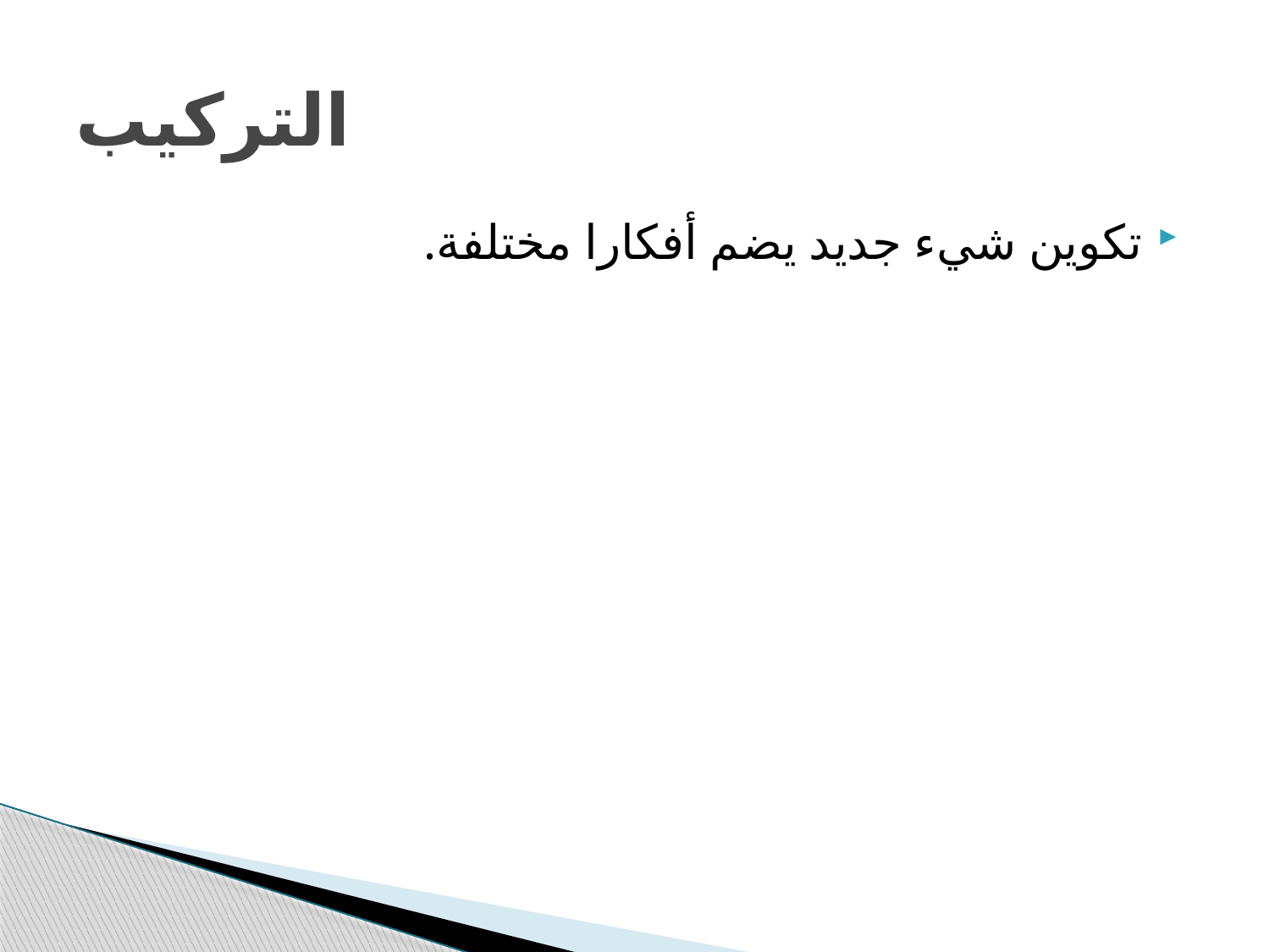

# التركيب
تكوين شيء جديد يضم أفكارا مختلفة.